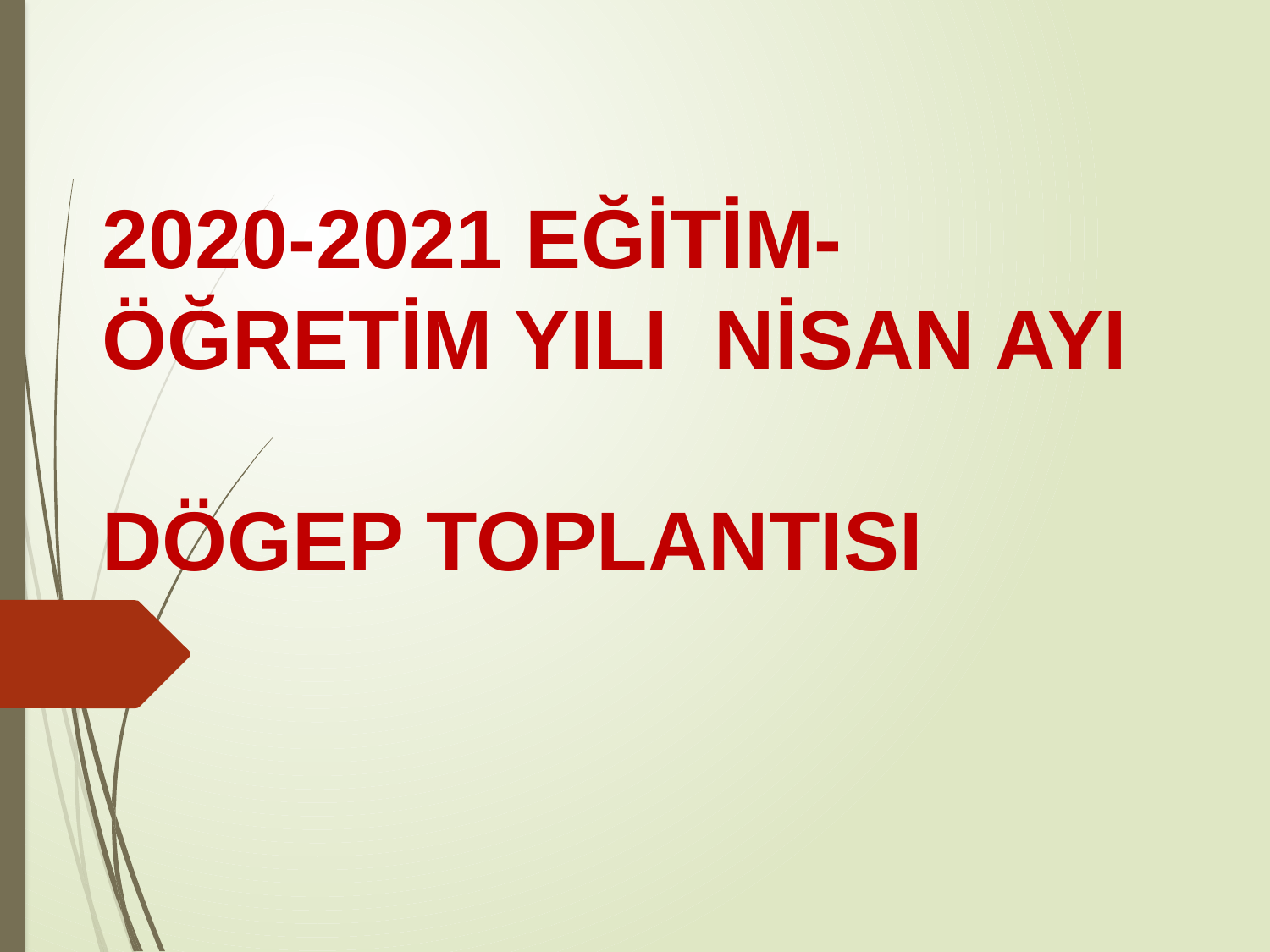

# 2020-2021 EĞİTİM-ÖĞRETİM YILI  NİSAN AYI DÖGEP TOPLANTISI